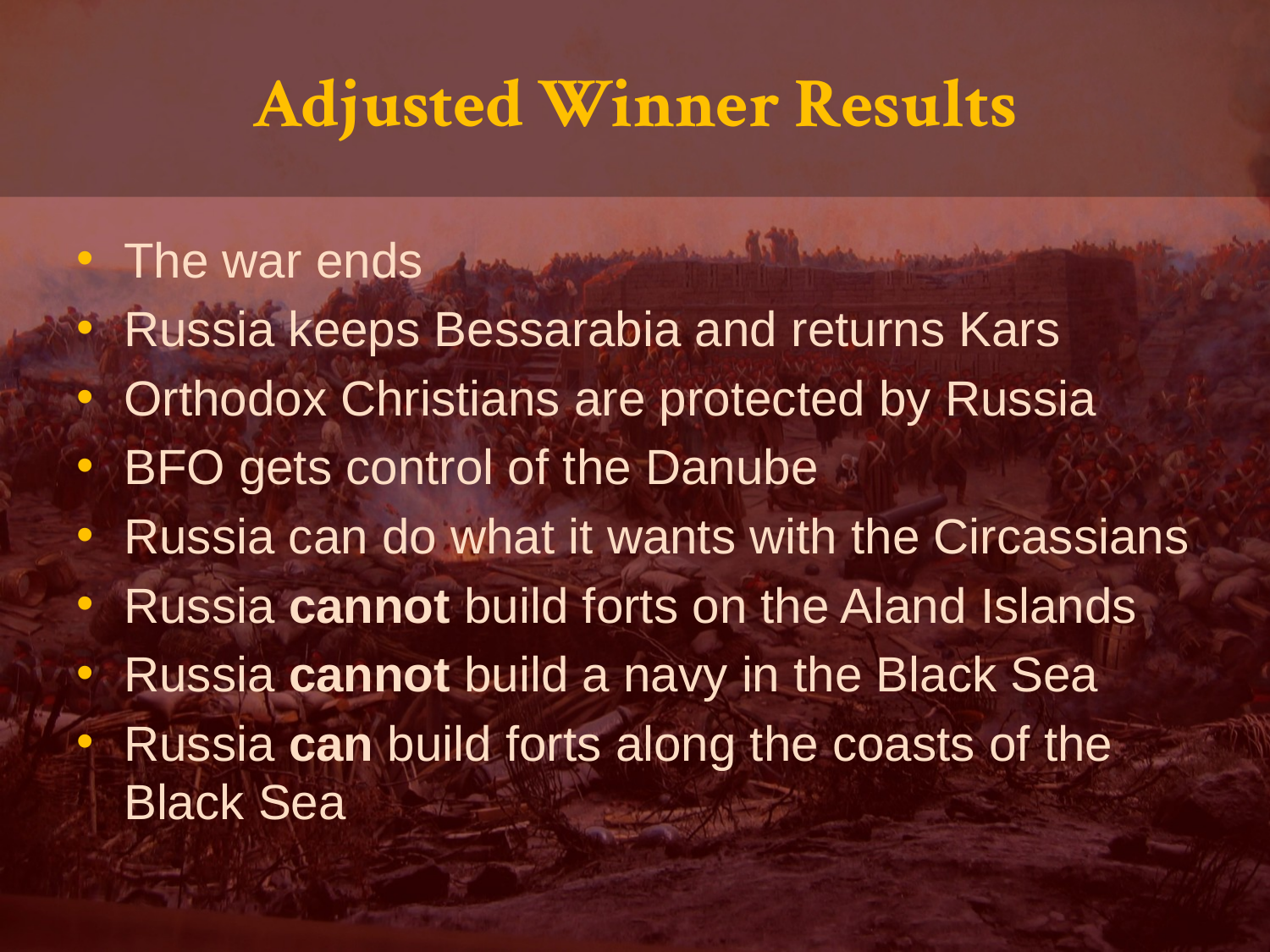

# Adjusted Winner Results
The war ends
Russia keeps Bessarabia and returns Kars
Orthodox Christians are protected by Russia
BFO gets control of the Danube
Russia can do what it wants with the Circassians
Russia cannot build forts on the Aland Islands
Russia cannot build a navy in the Black Sea
Russia can build forts along the coasts of the Black Sea